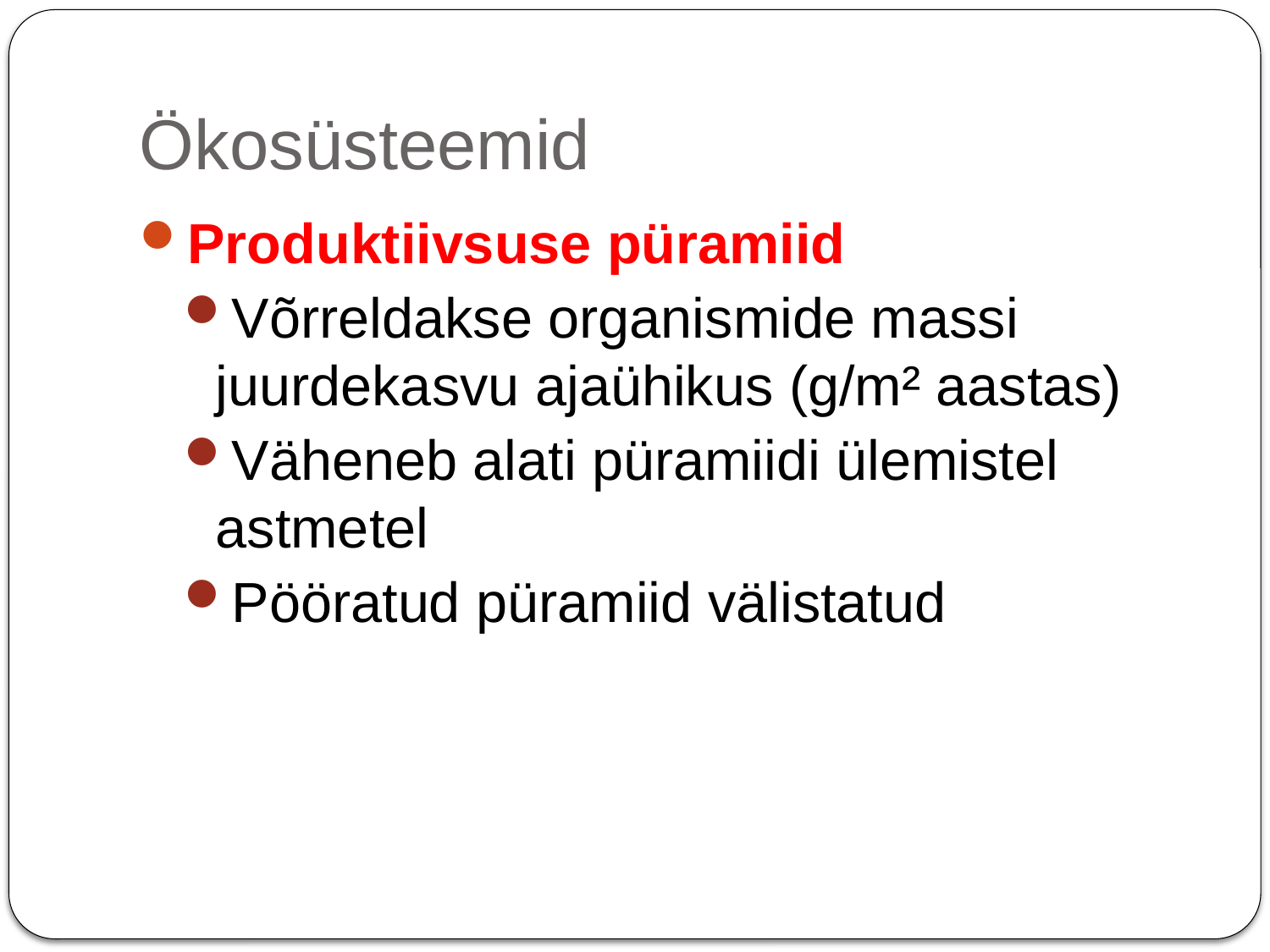

# Ökosüsteemid
Produktiivsuse püramiid
Võrreldakse organismide massi juurdekasvu ajaühikus (g/m² aastas)
Väheneb alati püramiidi ülemistel astmetel
Pööratud püramiid välistatud